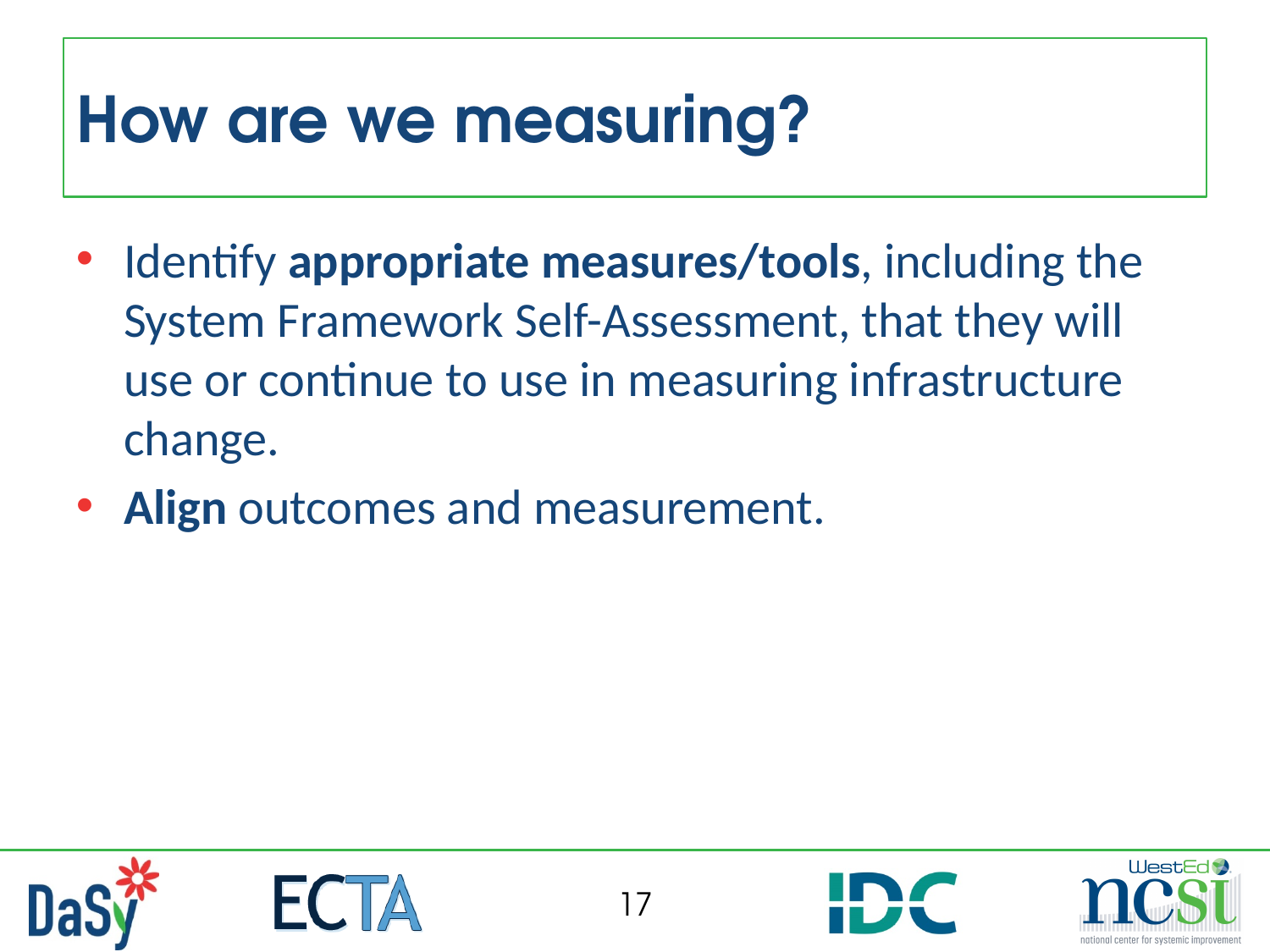

# How are we measuring?
Identify appropriate measures/tools, including the System Framework Self-Assessment, that they will use or continue to use in measuring infrastructure change.
Align outcomes and measurement.
17